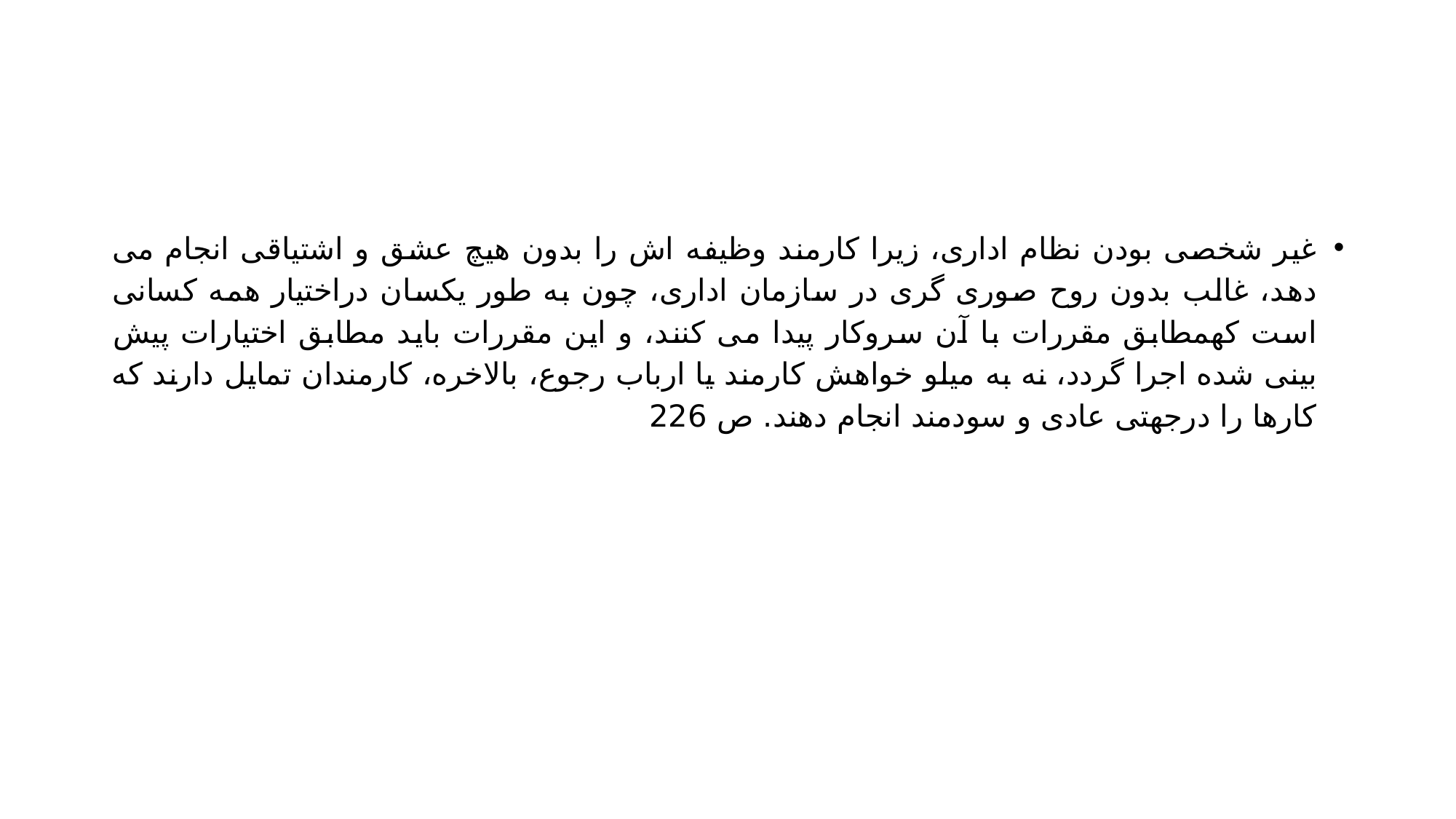

#
غیر شخصی بودن نظام اداری، زیرا کارمند وظیفه اش را بدون هیچ عشق و اشتیاقی انجام می دهد، غالب بدون روح صوری گری در سازمان اداری، چون به طور یکسان دراختیار همه کسانی است کهمطابق مقررات با آن سروکار پیدا می کنند، و این مقررات باید مطابق اختیارات پیش بینی شده اجرا گردد، نه به میلو خواهش کارمند یا ارباب رجوع، بالاخره، کارمندان تمایل دارند که کارها را درجهتی عادی و سودمند انجام دهند. ص 226